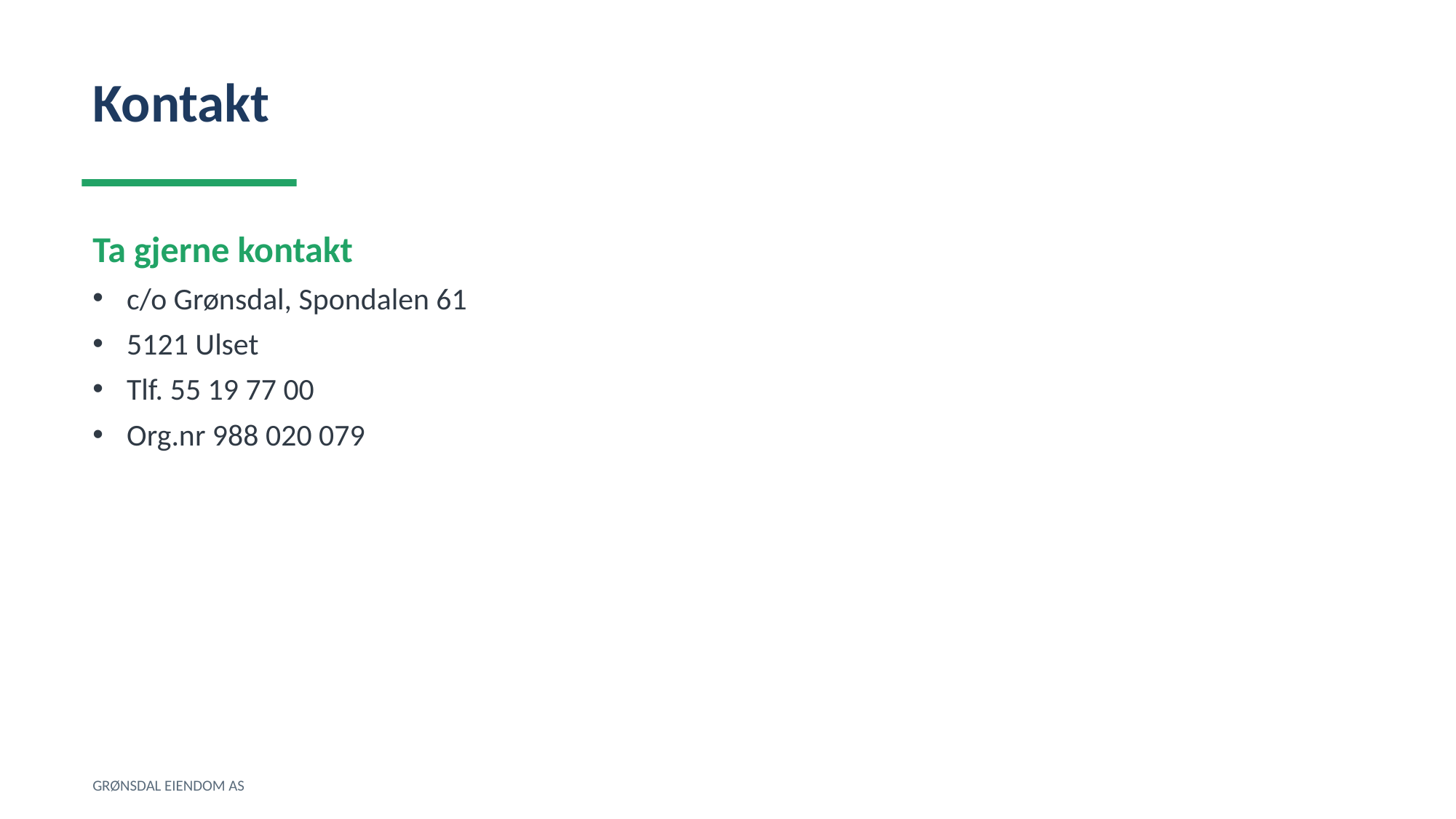

Kontakt

Ta gjerne kontakt
c/o Grønsdal, Spondalen 61
5121 Ulset
Tlf. 55 19 77 00
Org.nr 988 020 079
GRØNSDAL EIENDOM AS